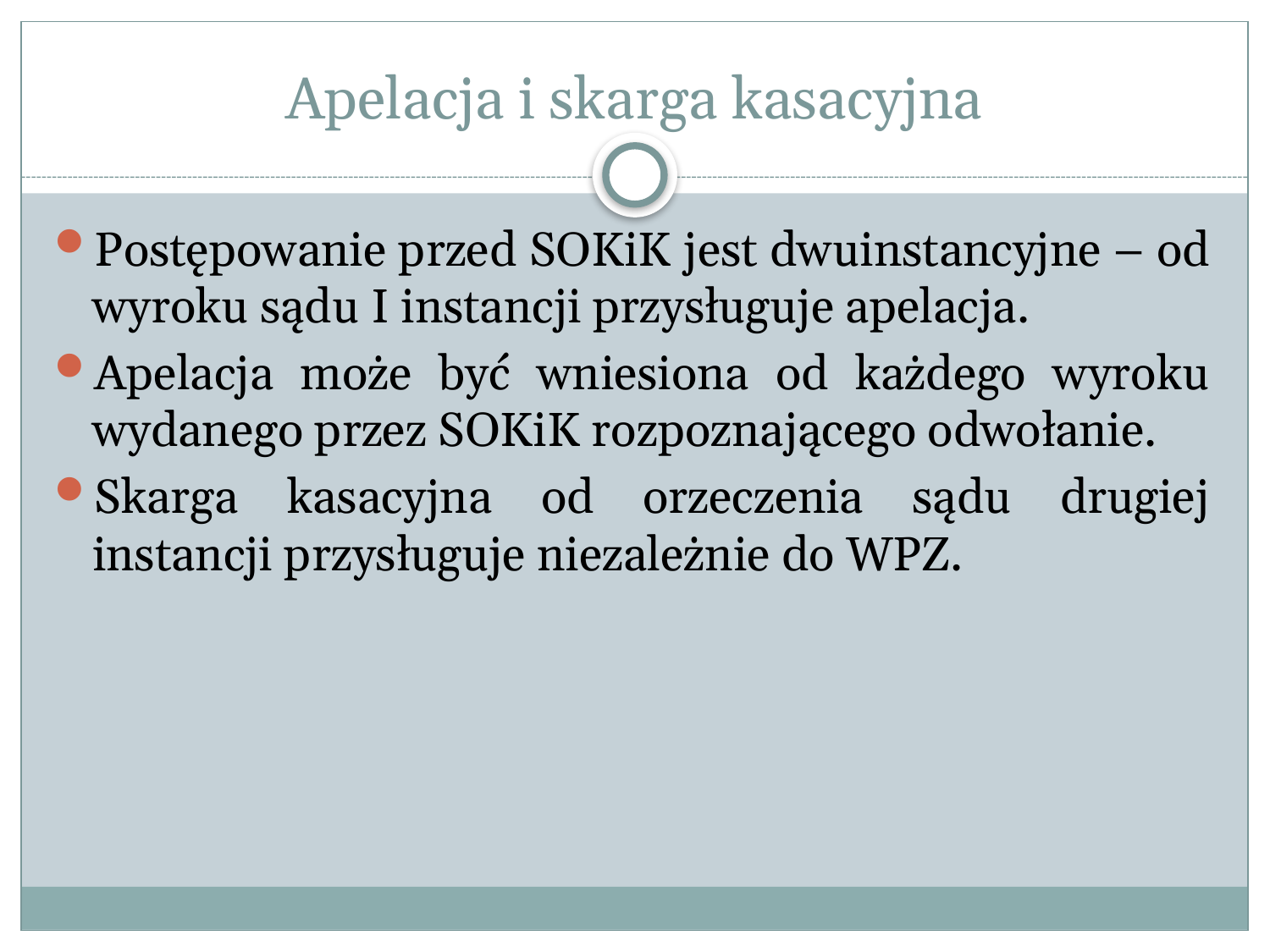

# Apelacja i skarga kasacyjna
Postępowanie przed SOKiK jest dwuinstancyjne – od wyroku sądu I instancji przysługuje apelacja.
Apelacja może być wniesiona od każdego wyroku wydanego przez SOKiK rozpoznającego odwołanie.
Skarga kasacyjna od orzeczenia sądu drugiej instancji przysługuje niezależnie do WPZ.